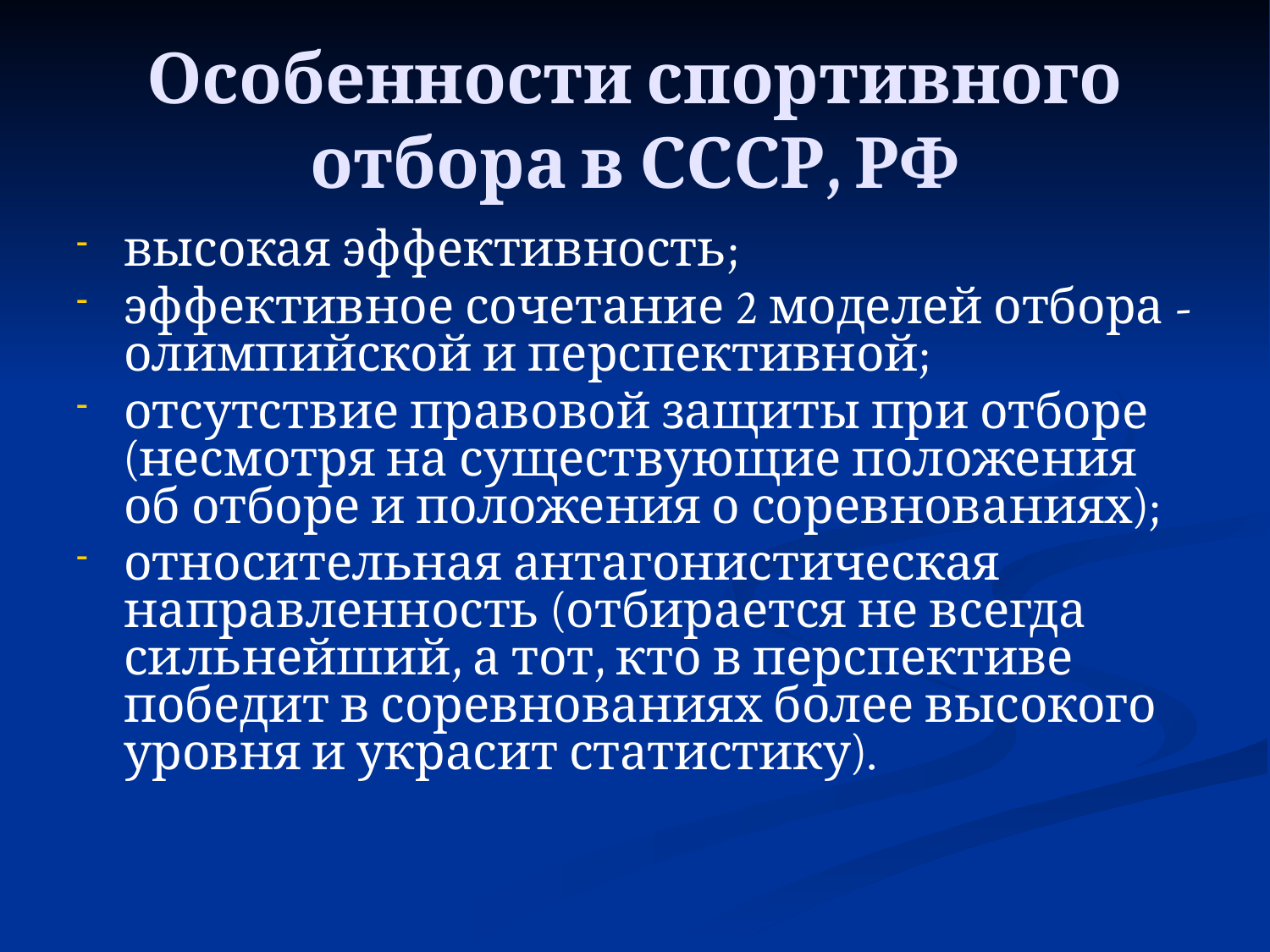

# Особенности спортивного отбора в СССР, РФ
высокая эффективность;
эффективное сочетание 2 моделей отбора - олимпийской и перспективной;
отсутствие правовой защиты при отборе (несмотря на существующие положения об отборе и положения о соревнованиях);
относительная антагонистическая направленность (отбирается не всегда сильнейший, а тот, кто в перспективе победит в соревнованиях более высокого уровня и украсит статистику).